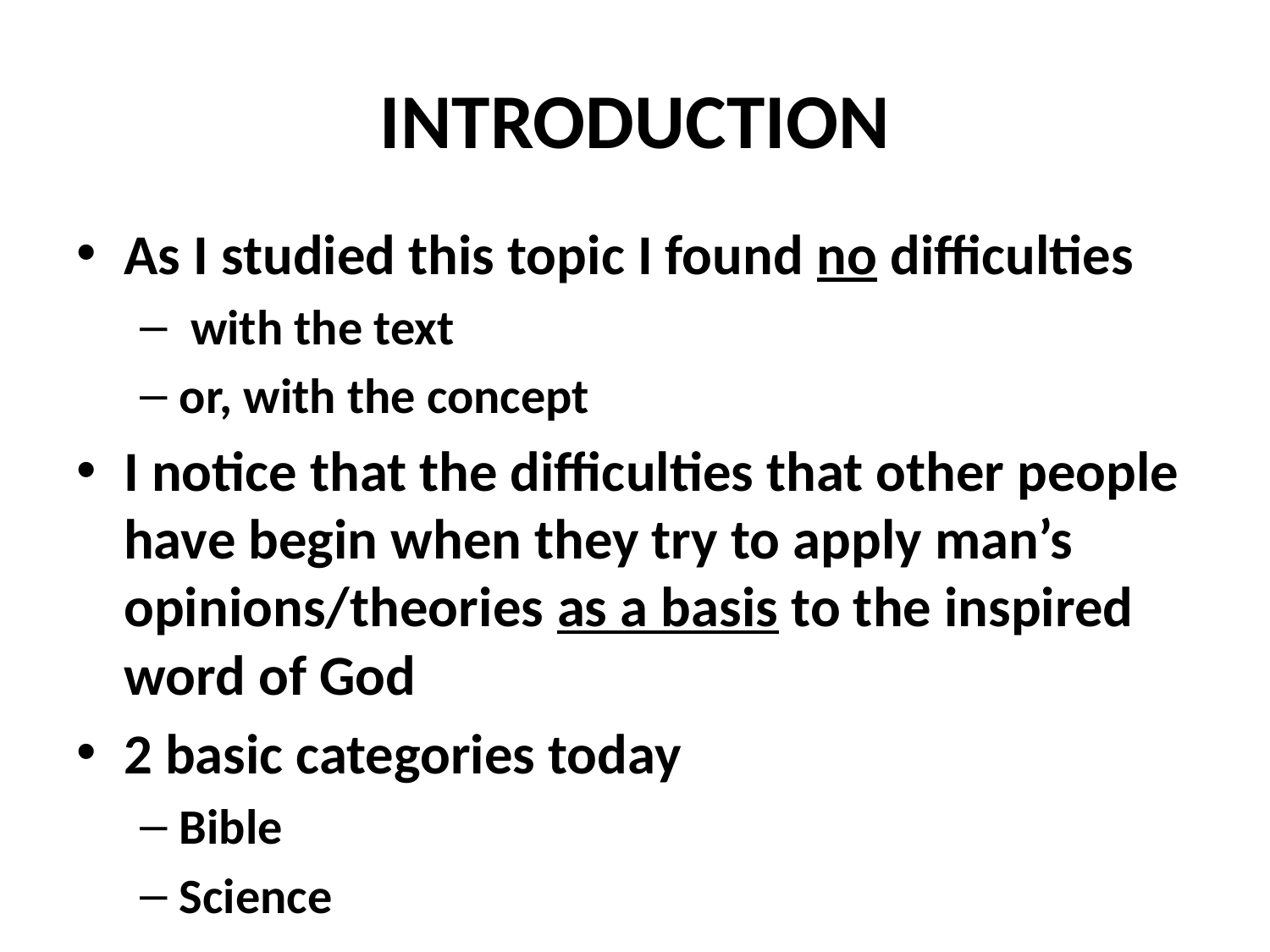

# INTRODUCTION
As I studied this topic I found no difficulties
 with the text
or, with the concept
I notice that the difficulties that other people have begin when they try to apply man’s opinions/theories as a basis to the inspired word of God
2 basic categories today
Bible
Science